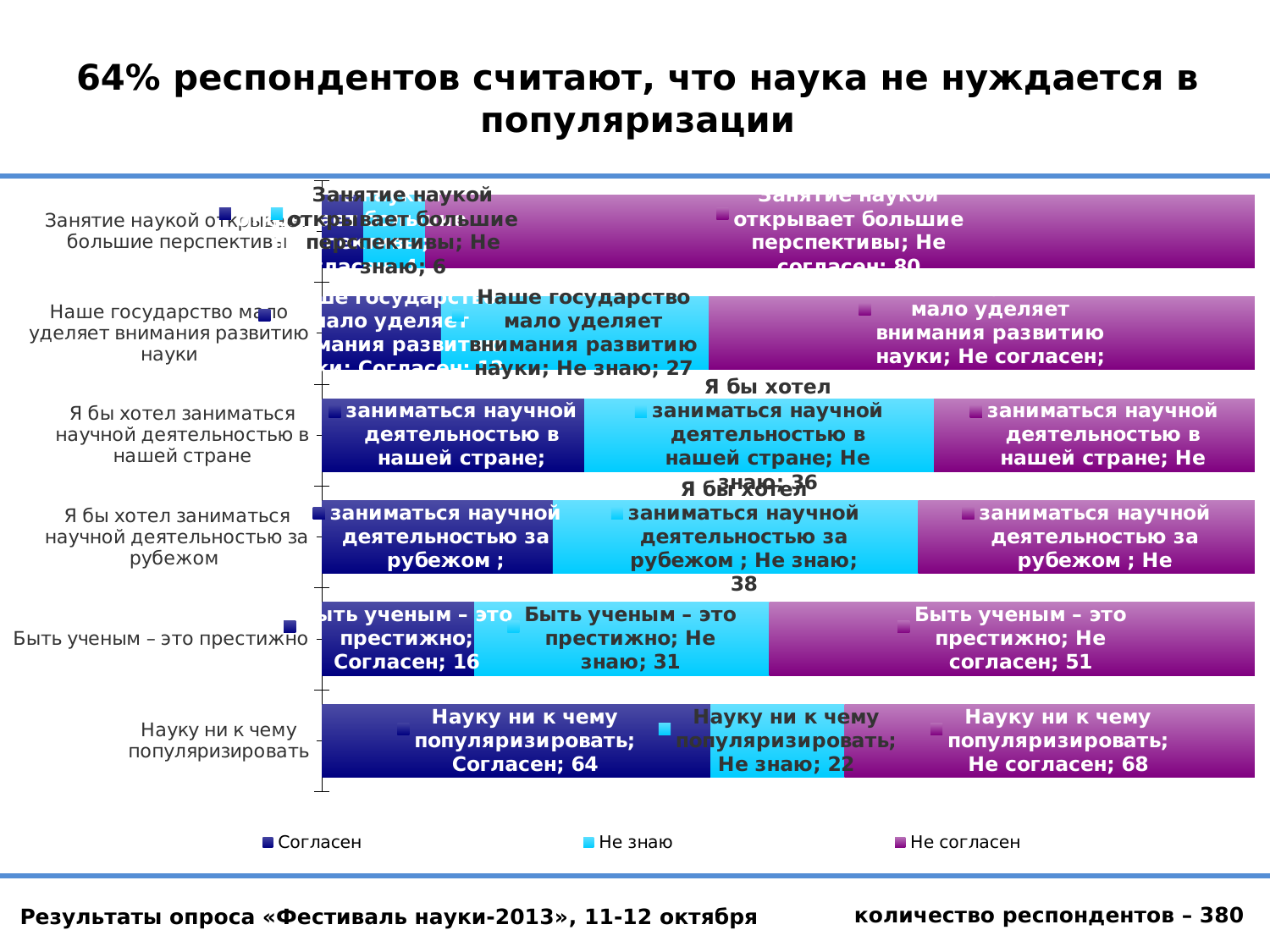

64% респондентов считают, что наука не нуждается в популяризации

### Chart

| Category | Согласен | Не знаю | Не согласен |
|---|---|---|---|
| Занятие наукой открывает большие перспективы | 4.0 | 6.0 | 80.0 |
| Наше государство мало уделяет внимания развитию науки | 12.0 | 27.0 | 55.0 |
| Я бы хотел заниматься научной деятельностью в нашей стране | 27.0 | 36.0 | 33.0 |
| Я бы хотел заниматься научной деятельностью за рубежом  | 24.0 | 38.0 | 35.0 |
| Быть ученым – это престижно | 16.0 | 31.0 | 51.0 |
| Науку ни к чему популяризировать | 64.0 | 22.0 | 67.5 |
 количество респондентов – 380
 Результаты опроса «Фестиваль науки-2013», 11-12 октября